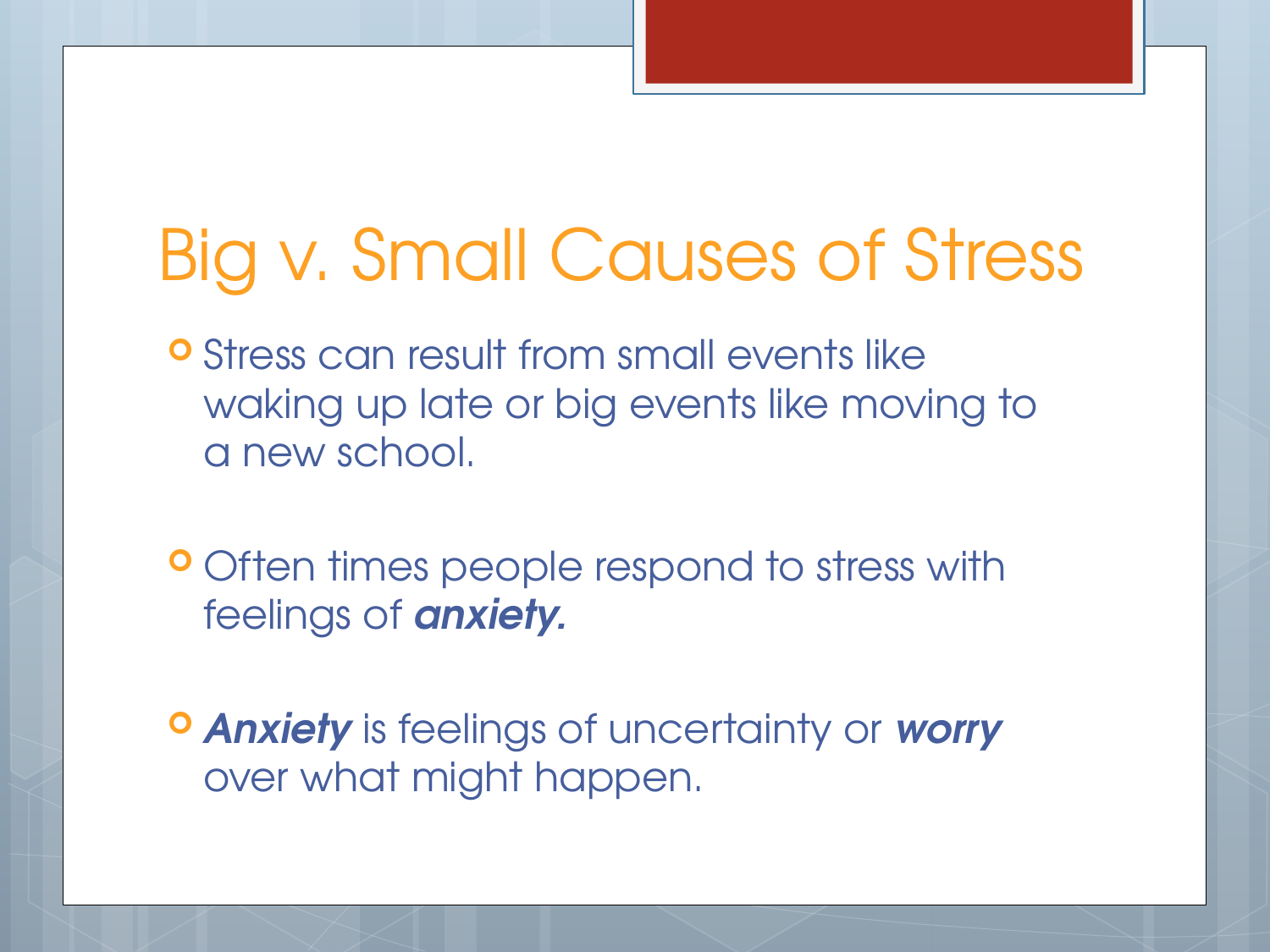

# Big v. Small Causes of Stress
Stress can result from small events like waking up late or big events like moving to a new school.

Often times people respond to stress with feelings of anxiety.

Anxiety is feelings of uncertainty or worry over what might happen.